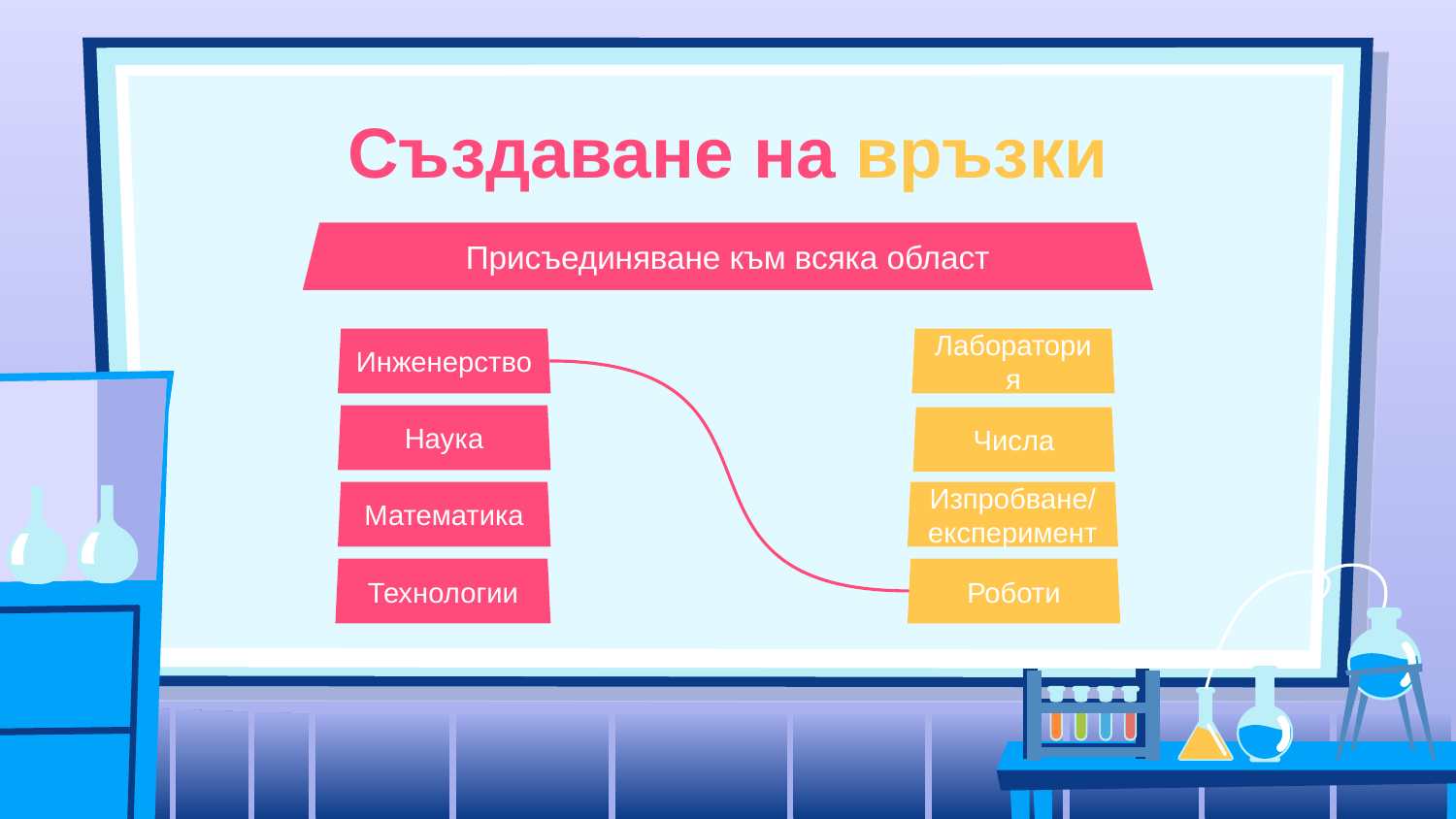

# Създаване на връзки
Присъединяване към всяка област
Инженерство
Лаборатория

Наука
Числа
Математика
Изпробване/експеримент

Технологии
Роботи